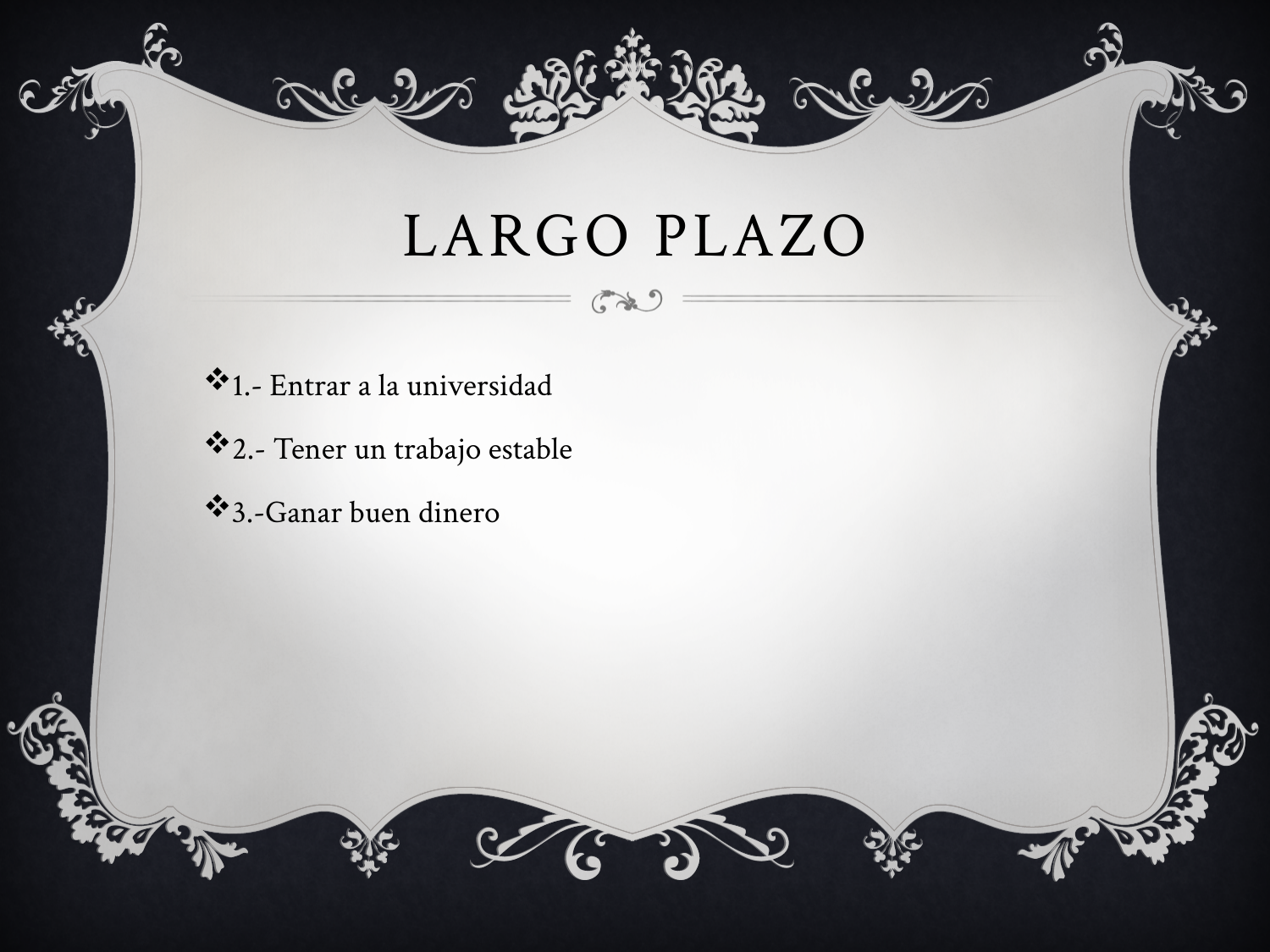

# LARGO PLAZO
1.- Entrar a la universidad
2.- Tener un trabajo estable
3.-Ganar buen dinero